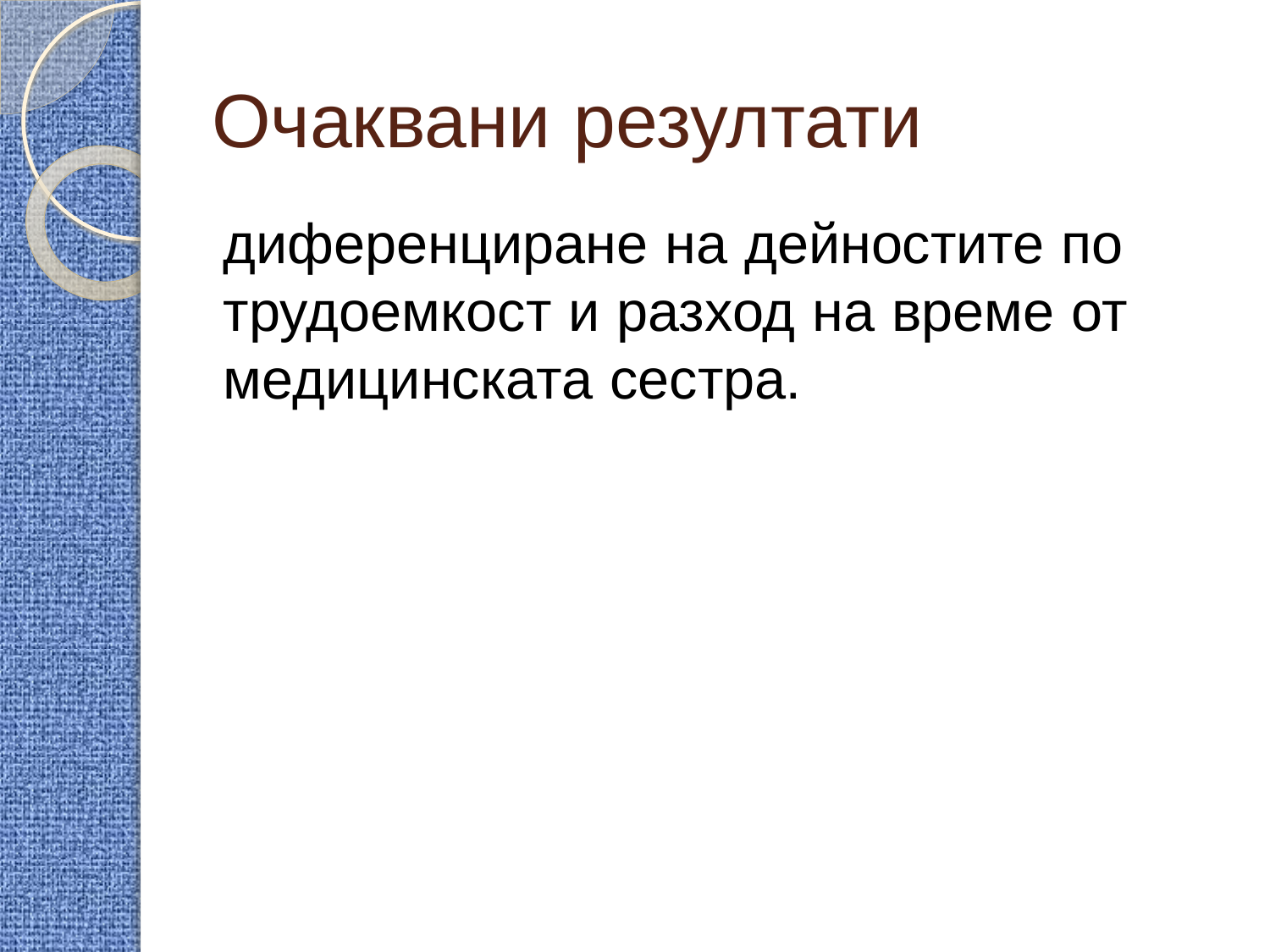

# Очаквани резултати
диференциране на дейностите по трудоемкост и разход на време от медицинската сестра.